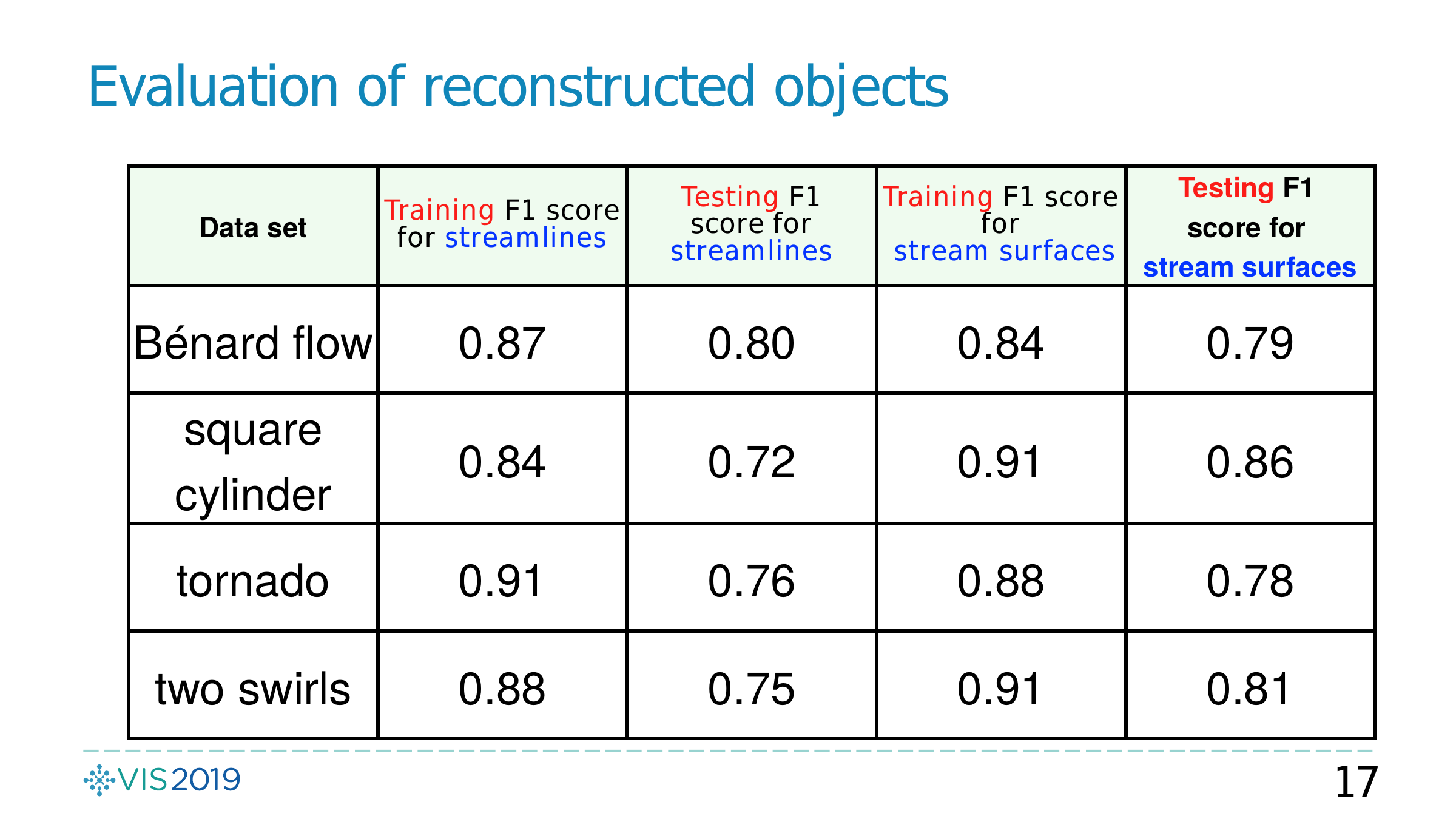

# Evaluation of reconstructed objects
| Data set | Training F1 score for streamlines | Testing F1 score for streamlines | Training F1 score for stream surfaces | Testing F1 score for stream surfaces |
| --- | --- | --- | --- | --- |
| Bénard flow | 0.87 | 0.80 | 0.84 | 0.79 |
| square cylinder | 0.84 | 0.72 | 0.91 | 0.86 |
| tornado | 0.91 | 0.76 | 0.88 | 0.78 |
| two swirls | 0.88 | 0.75 | 0.91 | 0.81 |
17